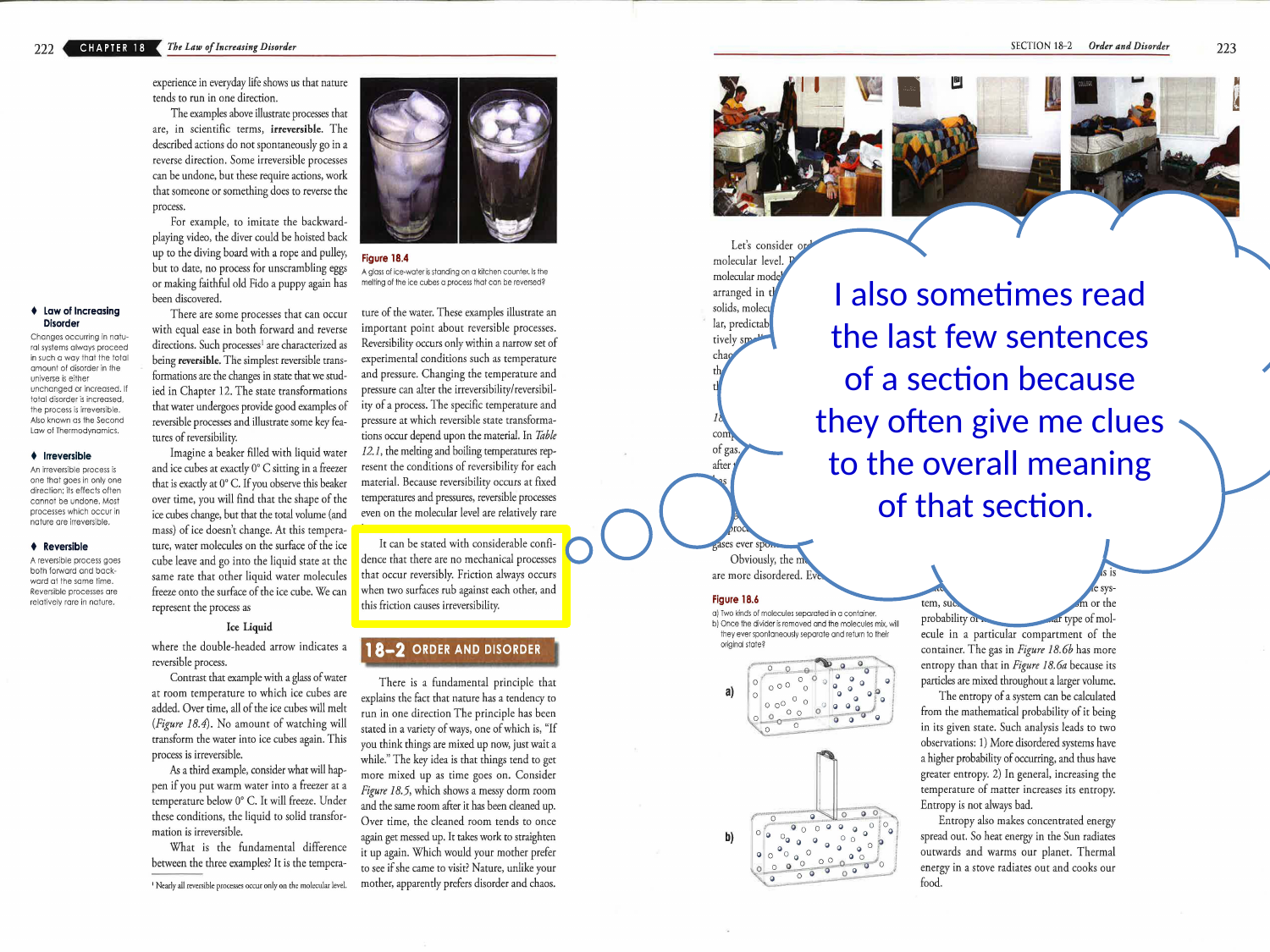

I also sometimes read the last few sentences of a section because they often give me clues to the overall meaning of that section.